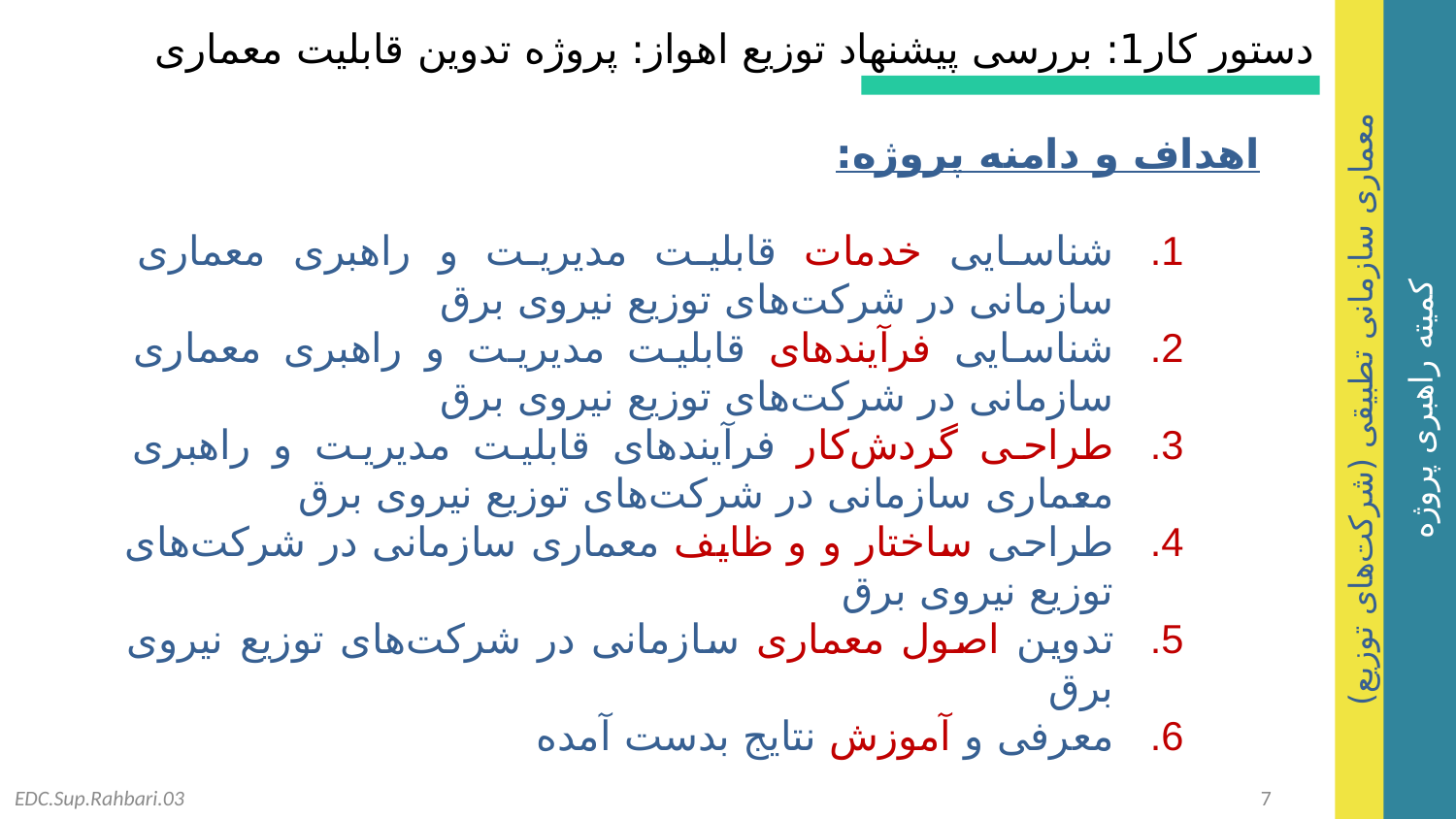

دستور کار1: بررسی پیشنهاد توزیع اهواز: پروژه تدوین قابلیت معماری

اهداف و دامنه پروژه:

شناسایی خدمات قابلیت مدیریت و راهبری معماری سازمانی در شرکت‌های توزیع نیروی برق
شناسایی فرآیندهای قابلیت مدیریت و راهبری معماری سازمانی در شرکت‌های توزیع نیروی برق
طراحی گردش‌کار فرآیندهای قابلیت مدیریت و راهبری معماری سازمانی در شرکت‌های توزیع نیروی برق
طراحی ساختار و و ظایف معماری سازمانی در شرکت‌های توزیع نیروی برق
تدوین اصول معماری سازمانی در شرکت‌های توزیع نیروی برق
معرفی و آموزش نتایج بدست آمده

EDC.Sup.Rahbari.03
7